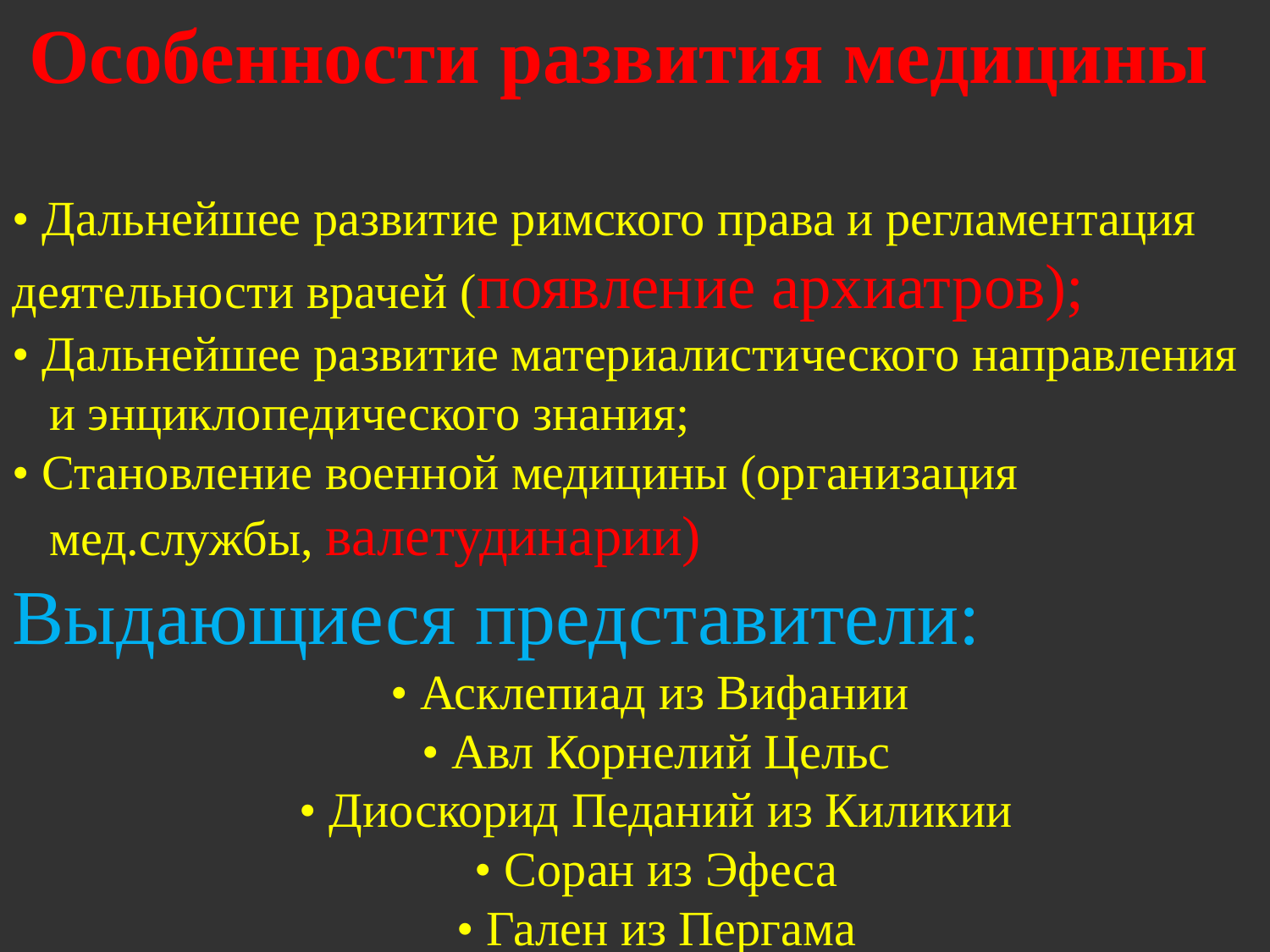

Особенности развития медицины

• Дальнейшее развитие римского права и регламентация
деятельности врачей (появление архиатров);
• Дальнейшее развитие материалистического направления
   и энциклопедического знания;
• Становление военной медицины (организация
   мед.службы, валетудинарии)
Выдающиеся представители:
• Асклепиад из Вифании
• Авл Корнелий Цельс
• Диоскорид Педаний из Киликии
• Соран из Эфеса
• Гален из Пергама